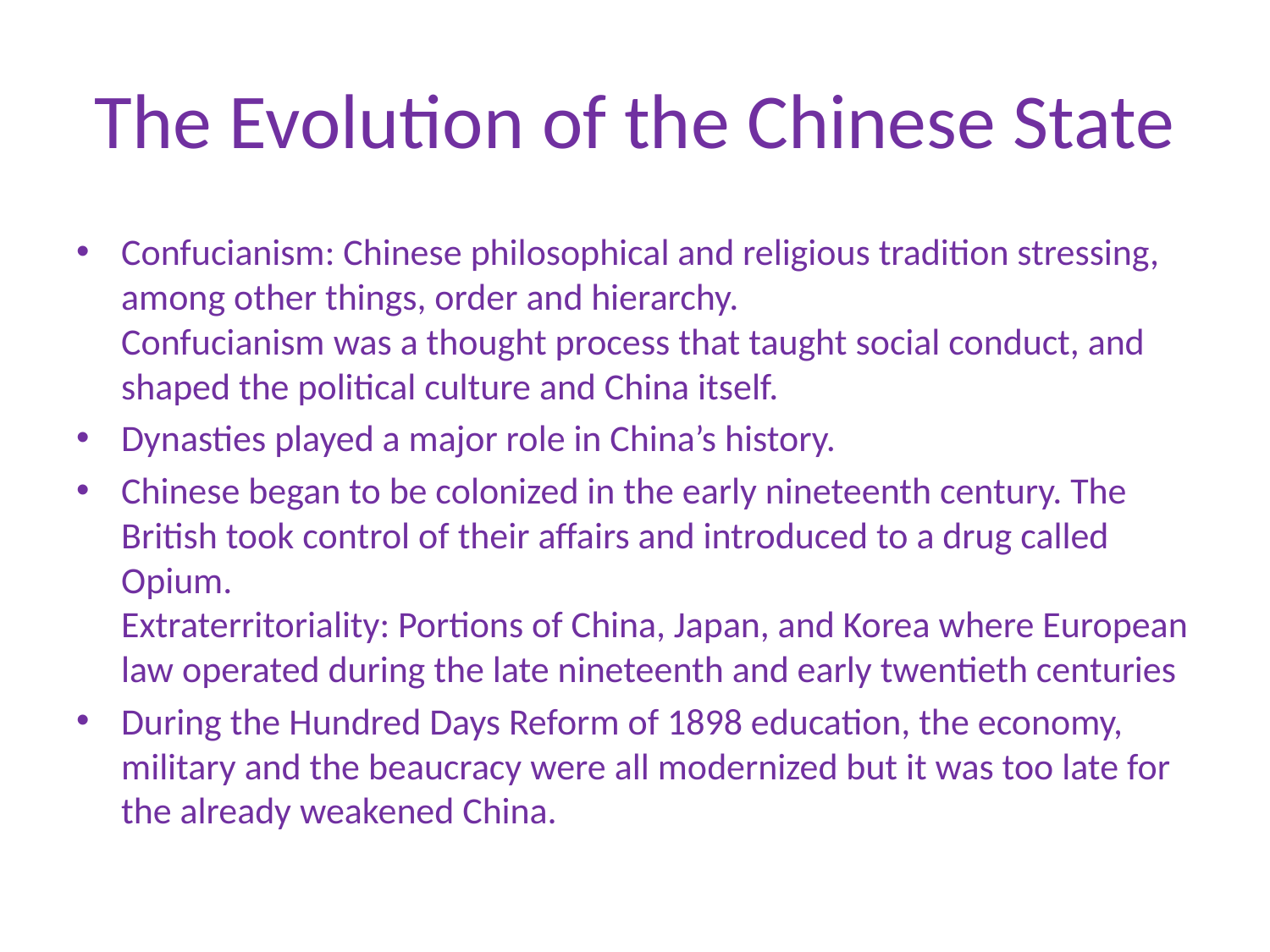

# The Evolution of the Chinese State
Confucianism: Chinese philosophical and religious tradition stressing, among other things, order and hierarchy.
Confucianism was a thought process that taught social conduct, and shaped the political culture and China itself.
Dynasties played a major role in China’s history.
Chinese began to be colonized in the early nineteenth century. The British took control of their affairs and introduced to a drug called Opium.
Extraterritoriality: Portions of China, Japan, and Korea where European law operated during the late nineteenth and early twentieth centuries
During the Hundred Days Reform of 1898 education, the economy, military and the beaucracy were all modernized but it was too late for the already weakened China.